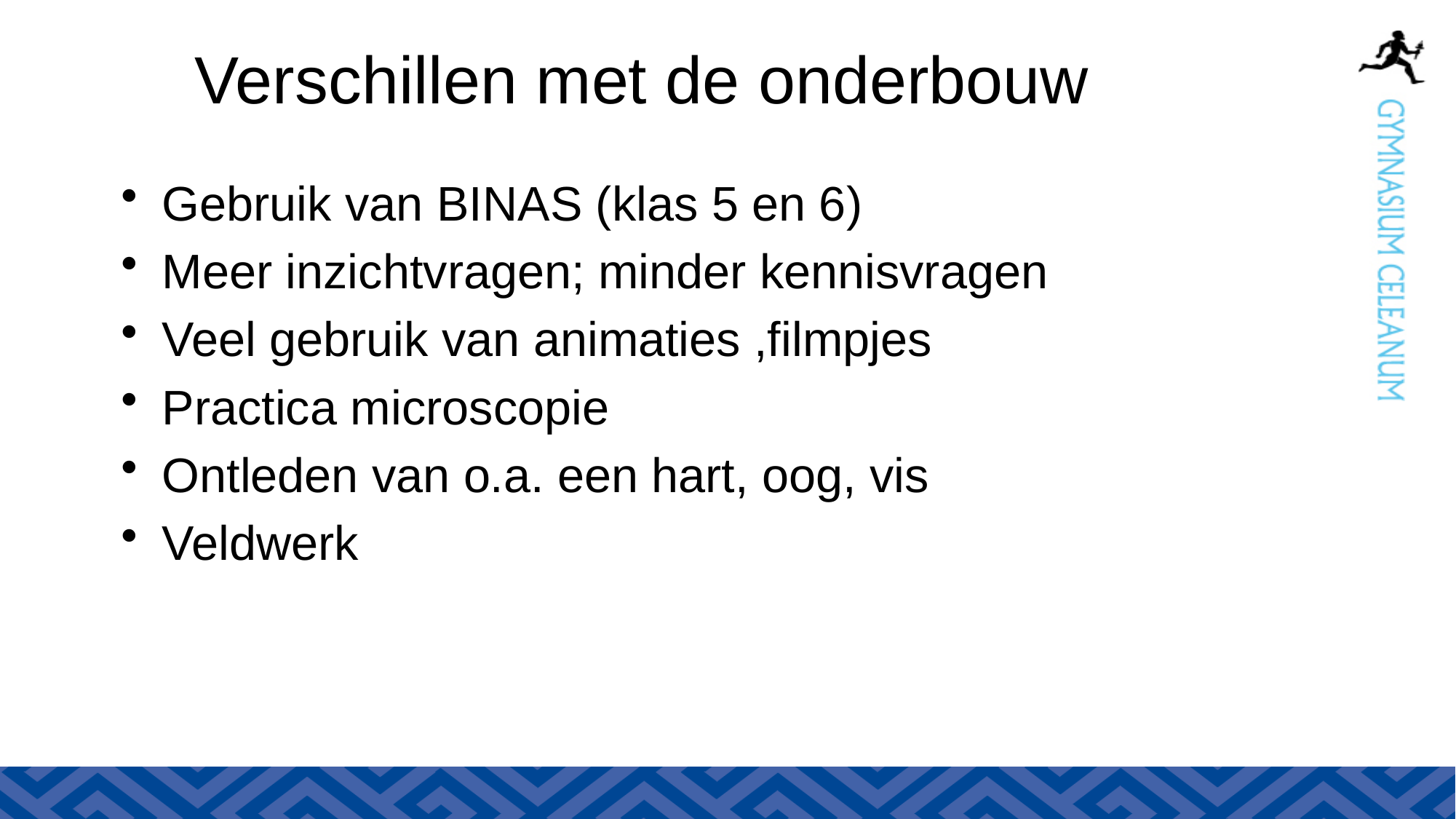

Verschillen met de onderbouw
Gebruik van BINAS (klas 5 en 6)
Meer inzichtvragen; minder kennisvragen
Veel gebruik van animaties ,filmpjes
Practica microscopie
Ontleden van o.a. een hart, oog, vis
Veldwerk